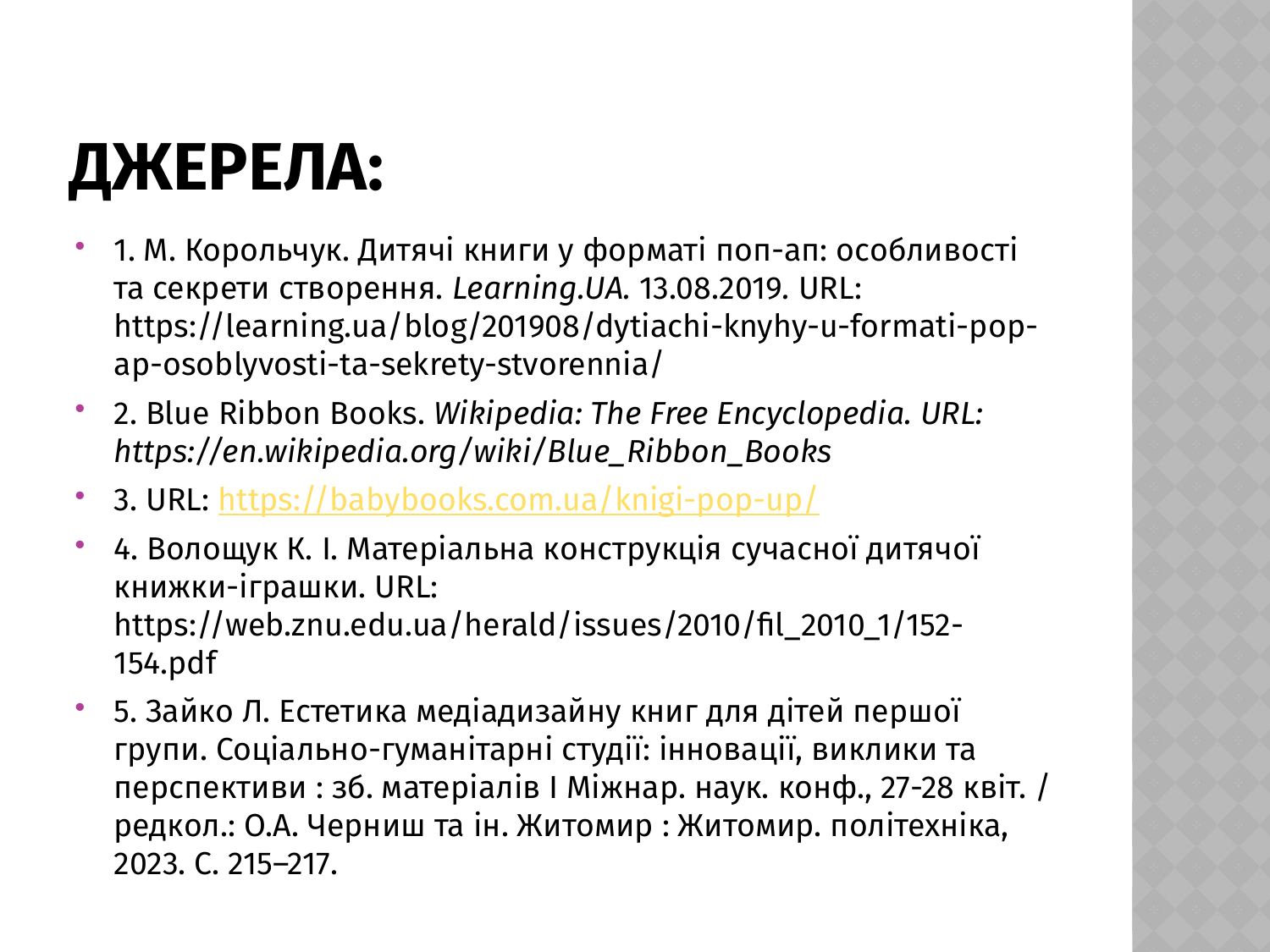

# Джерела:
1. М. Корольчук. Дитячі книги у форматі поп-ап: особливості та секрети створення. Learning.UA. 13.08.2019. URL: https://learning.ua/blog/201908/dytiachi-knyhy-u-formati-pop-ap-osoblyvosti-ta-sekrety-stvorennia/
2. Blue Ribbon Books. Wikipedia: The Free Encyclopedia. URL: https://en.wikipedia.org/wiki/Blue_Ribbon_Books
3. URL: https://babybooks.com.ua/knigi-pop-up/
4. Волощук К. І. Матеріальна конструкція сучасної дитячої книжки-іграшки. URL: https://web.znu.edu.ua/herald/issues/2010/fil_2010_1/152-154.pdf
5. Зайко Л. Естетика медіадизайну книг для дітей першої групи. Соціально-гуманітарні студії: інновації, виклики та перспективи : зб. матеріалів І Міжнар. наук. конф., 27-28 квіт. / редкол.: О.А. Черниш та ін. Житомир : Житомир. політехніка, 2023. С. 215–217.